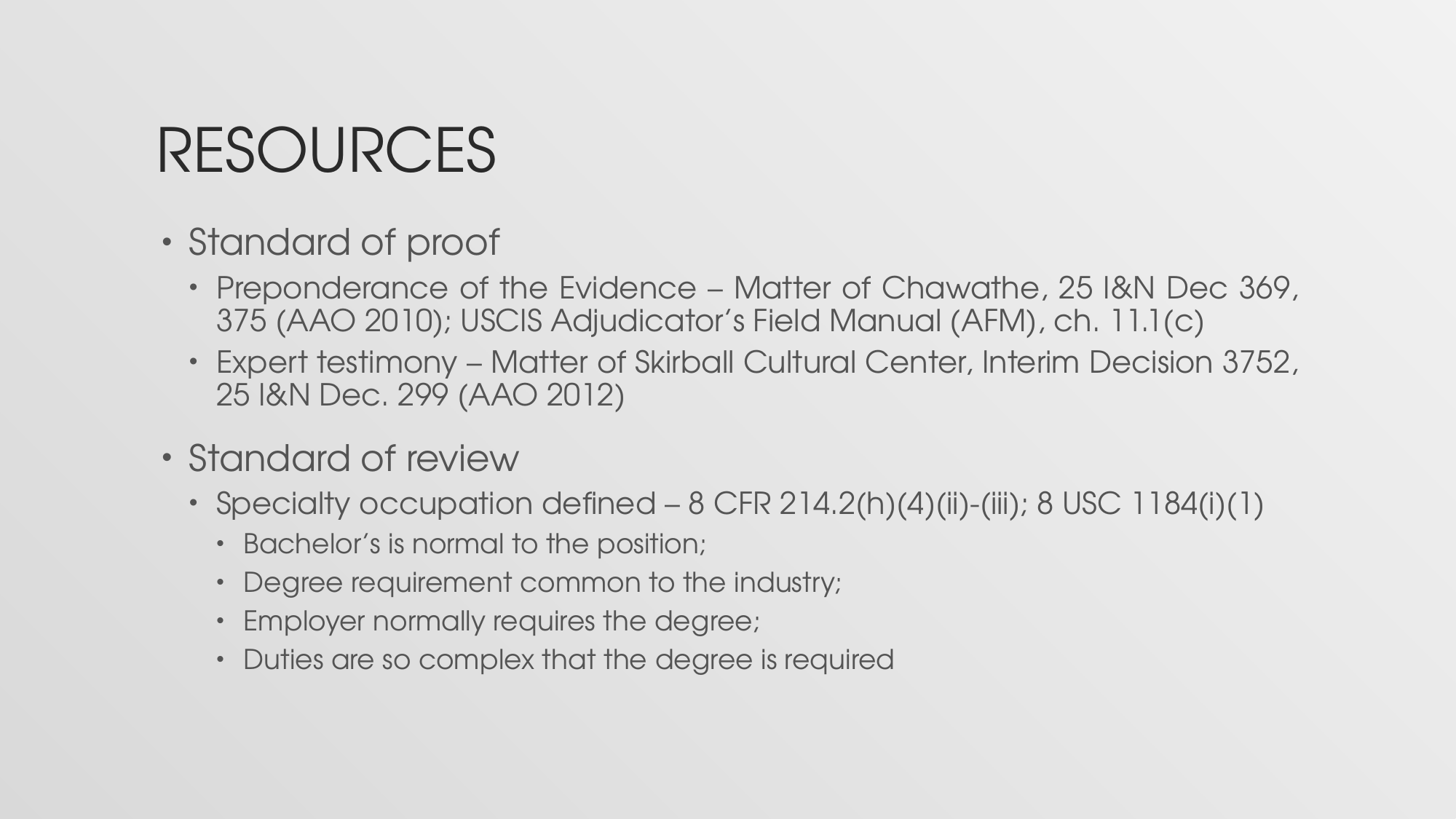

# Resources
Standard of proof
Preponderance of the Evidence – Matter of Chawathe, 25 I&N Dec 369, 375 (AAO 2010); USCIS Adjudicator’s Field Manual (AFM), ch. 11.1(c)
Expert testimony – Matter of Skirball Cultural Center, Interim Decision 3752, 25 I&N Dec. 299 (AAO 2012)
Standard of review
Specialty occupation defined – 8 CFR 214.2(h)(4)(ii)-(iii); 8 USC 1184(i)(1)
Bachelor’s is normal to the position;
Degree requirement common to the industry;
Employer normally requires the degree;
Duties are so complex that the degree is required